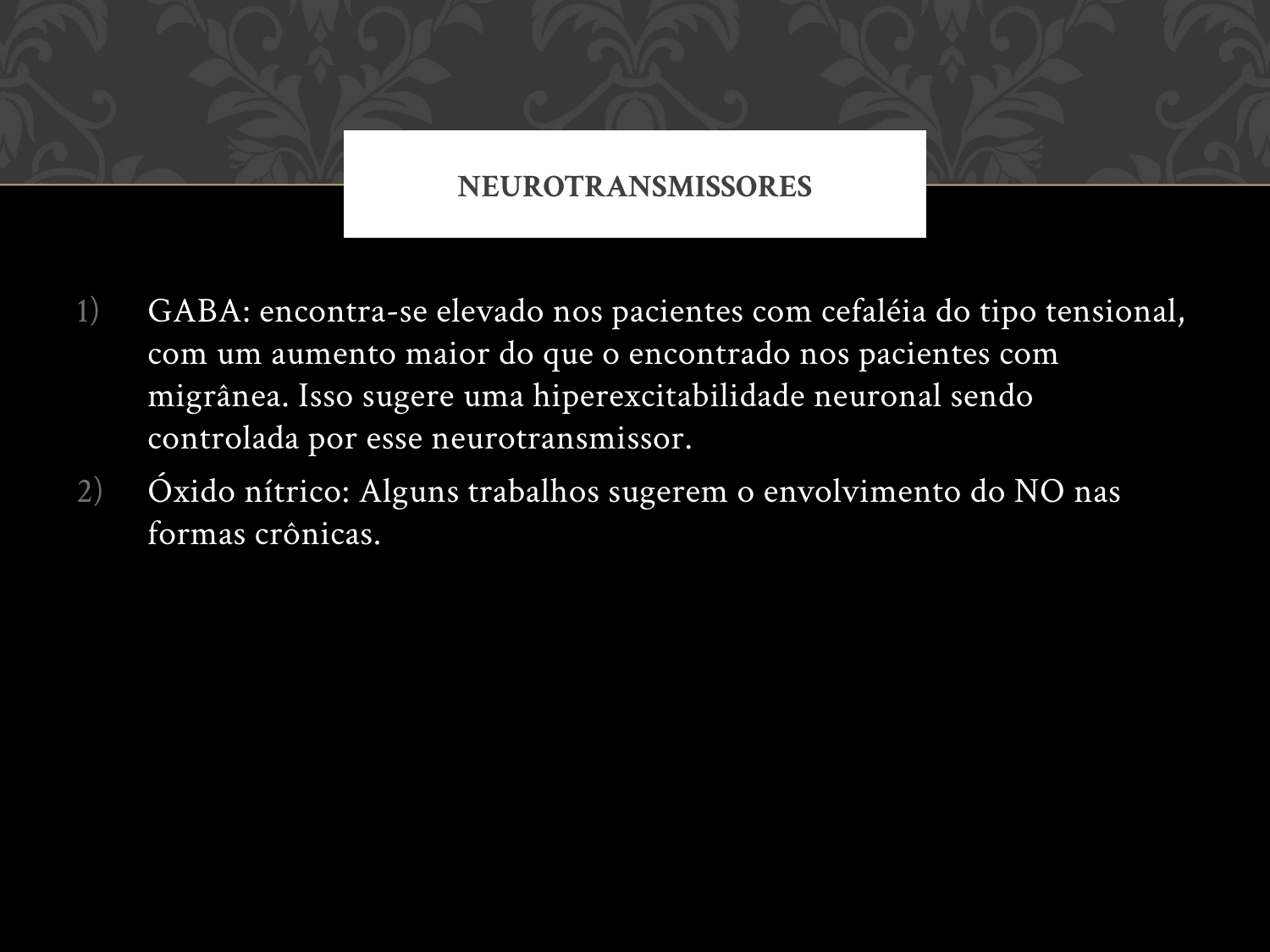

# neurotransmissores
GABA: encontra-se elevado nos pacientes com cefaléia do tipo tensional, com um aumento maior do que o encontrado nos pacientes com migrânea. Isso sugere uma hiperexcitabilidade neuronal sendo controlada por esse neurotransmissor.
Óxido nítrico: Alguns trabalhos sugerem o envolvimento do NO nas formas crônicas.